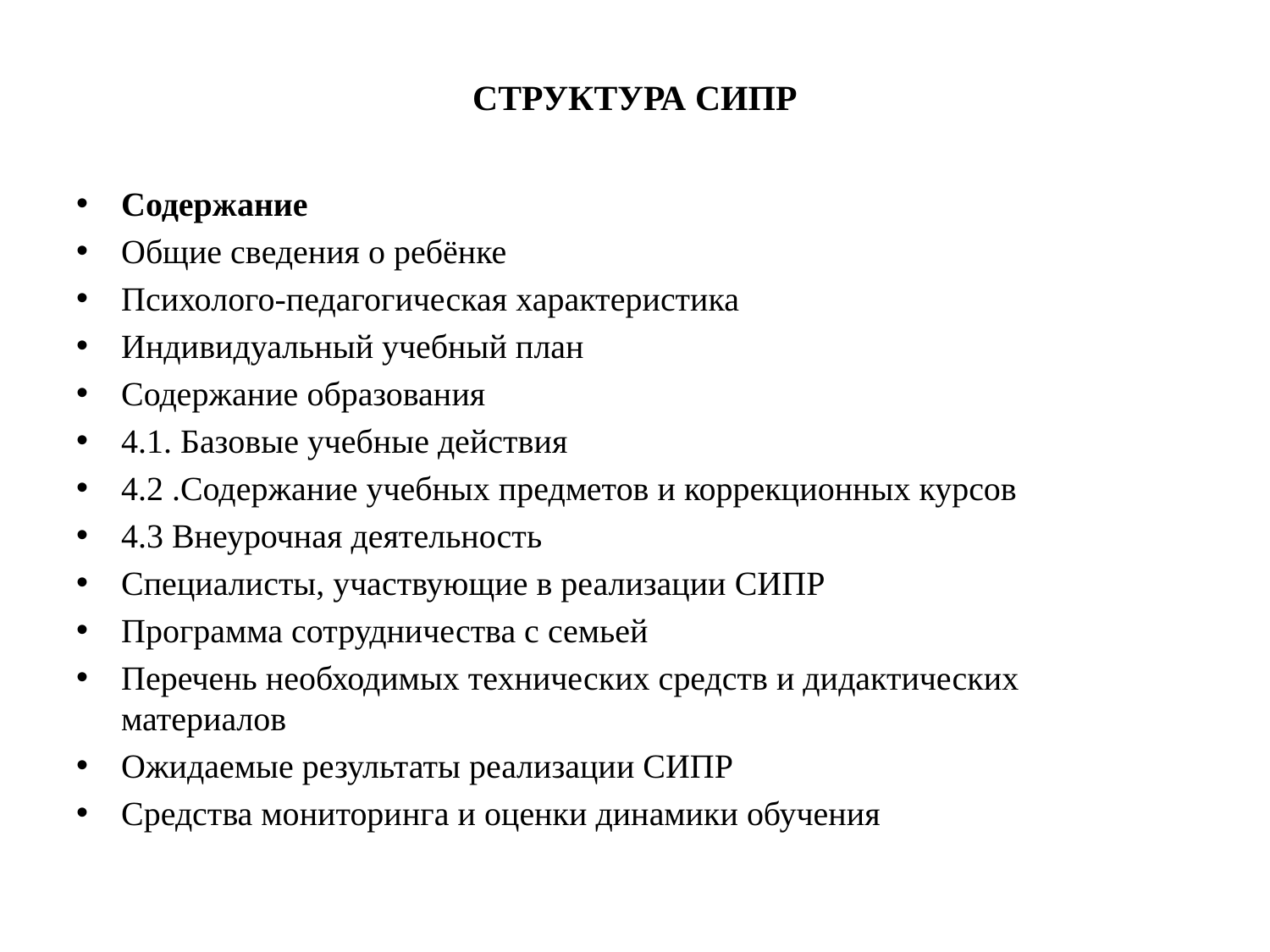

# СТРУКТУРА СИПР
Содержание
Общие сведения о ребёнке
Психолого-педагогическая характеристика
Индивидуальный учебный план
Содержание образования
4.1. Базовые учебные действия
4.2 .Содержание учебных предметов и коррекционных курсов
4.3 Внеурочная деятельность
Специалисты, участвующие в реализации СИПР
Программа сотрудничества с семьей
Перечень необходимых технических средств и дидактических материалов
Ожидаемые результаты реализации СИПР
Средства мониторинга и оценки динамики обучения